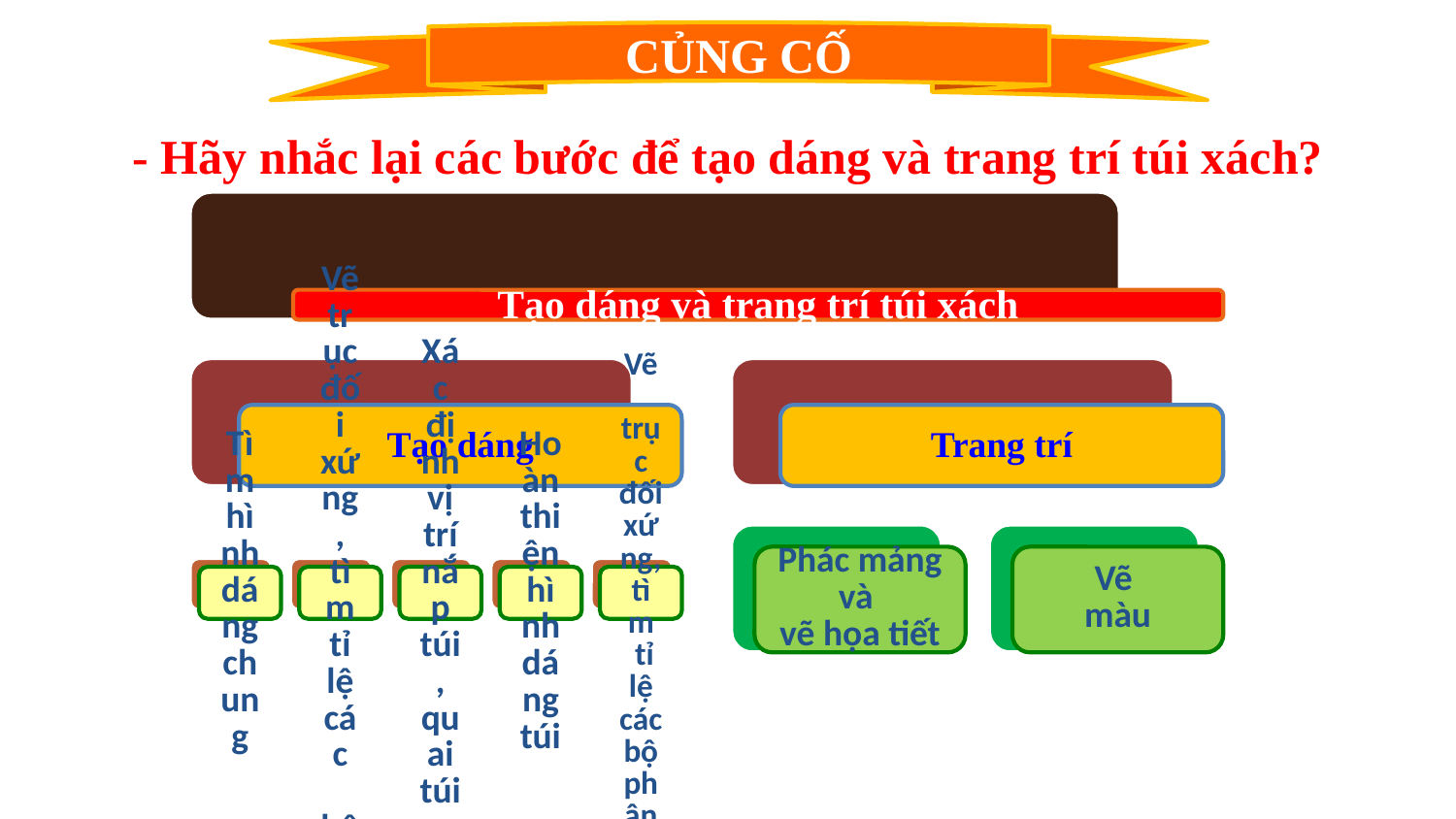

CỦNG CỐ
- Hãy nhắc lại các bước để tạo dáng và trang trí túi xách?
Tạo dáng và trang trí túi xách
Tạo dáng
Tìm hình dáng chung
Vẽ
Trang trí
vẽ họa tiết
Vẽ
Vẽ
màu